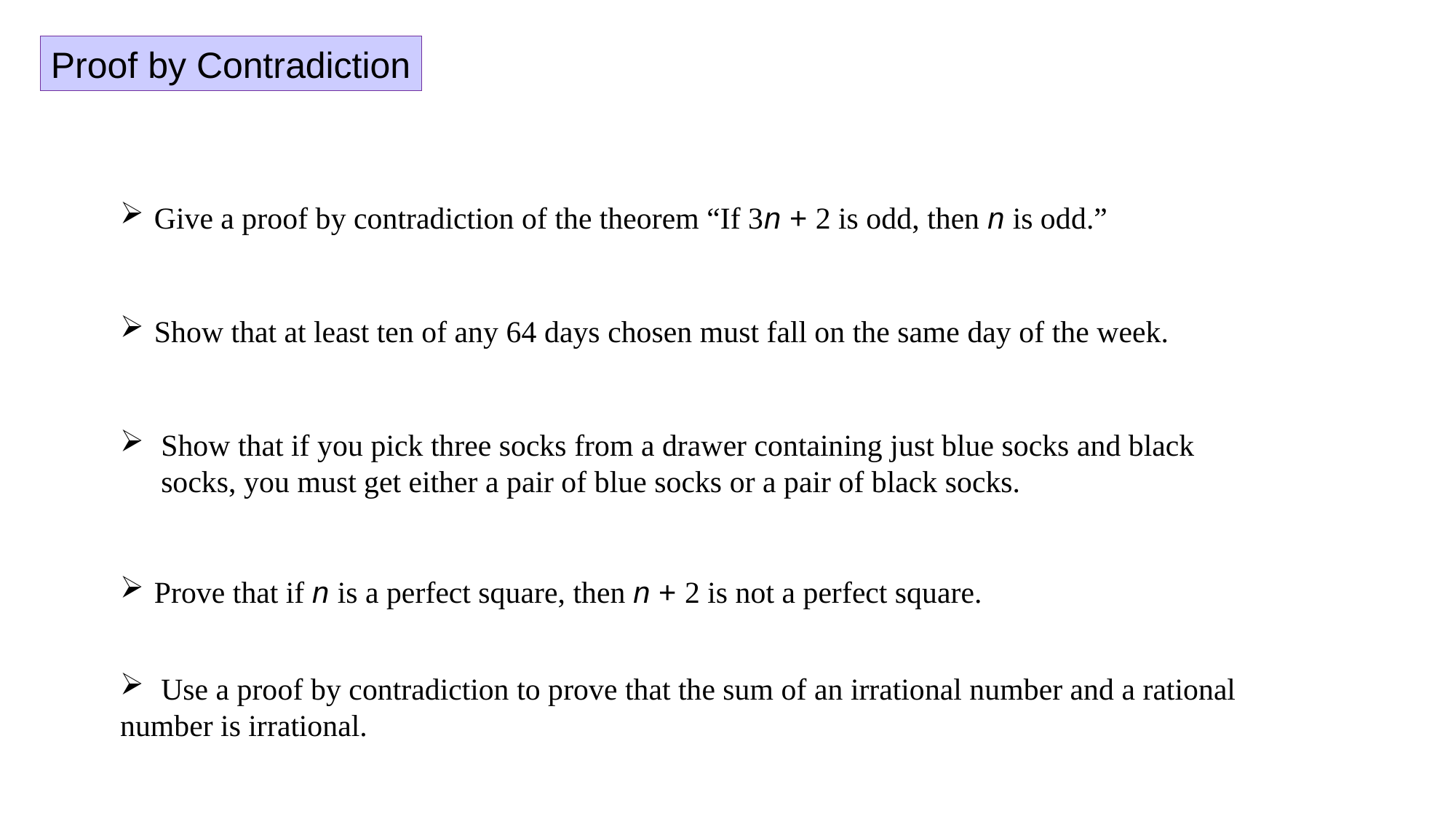

Proof by Contradiction
Give a proof by contradiction of the theorem “If 3n + 2 is odd, then n is odd.”
Show that at least ten of any 64 days chosen must fall on the same day of the week.
Show that if you pick three socks from a drawer containing just blue socks and black socks, you must get either a pair of blue socks or a pair of black socks.
Prove that if n is a perfect square, then n + 2 is not a perfect square.
Use a proof by contradiction to prove that the sum of an irrational number and a rational
number is irrational.